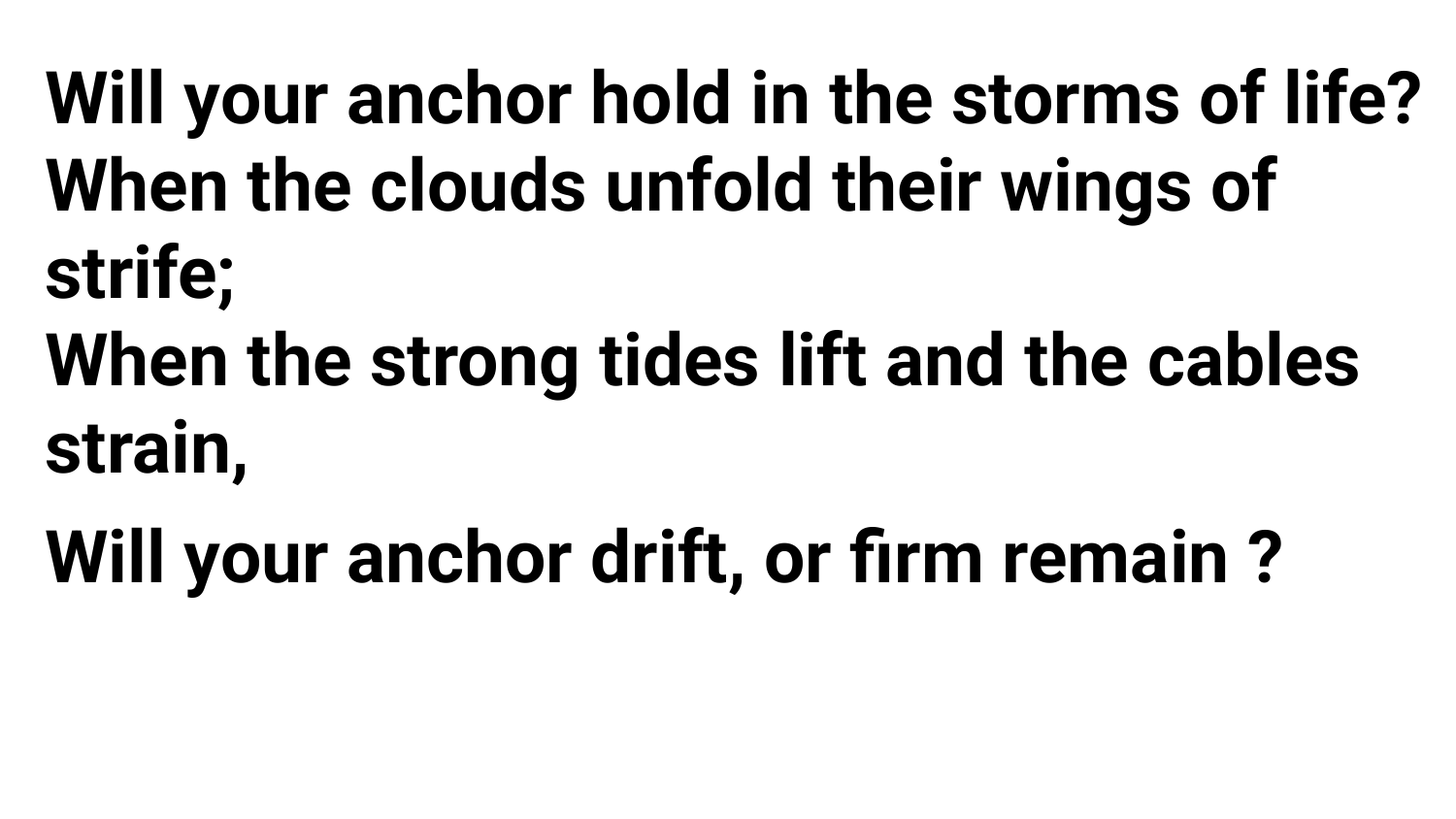

Will your anchor hold in the storms of life?
When the clouds unfold their wings of strife;
When the strong tides lift and the cables strain,
Will your anchor drift, or firm remain ?